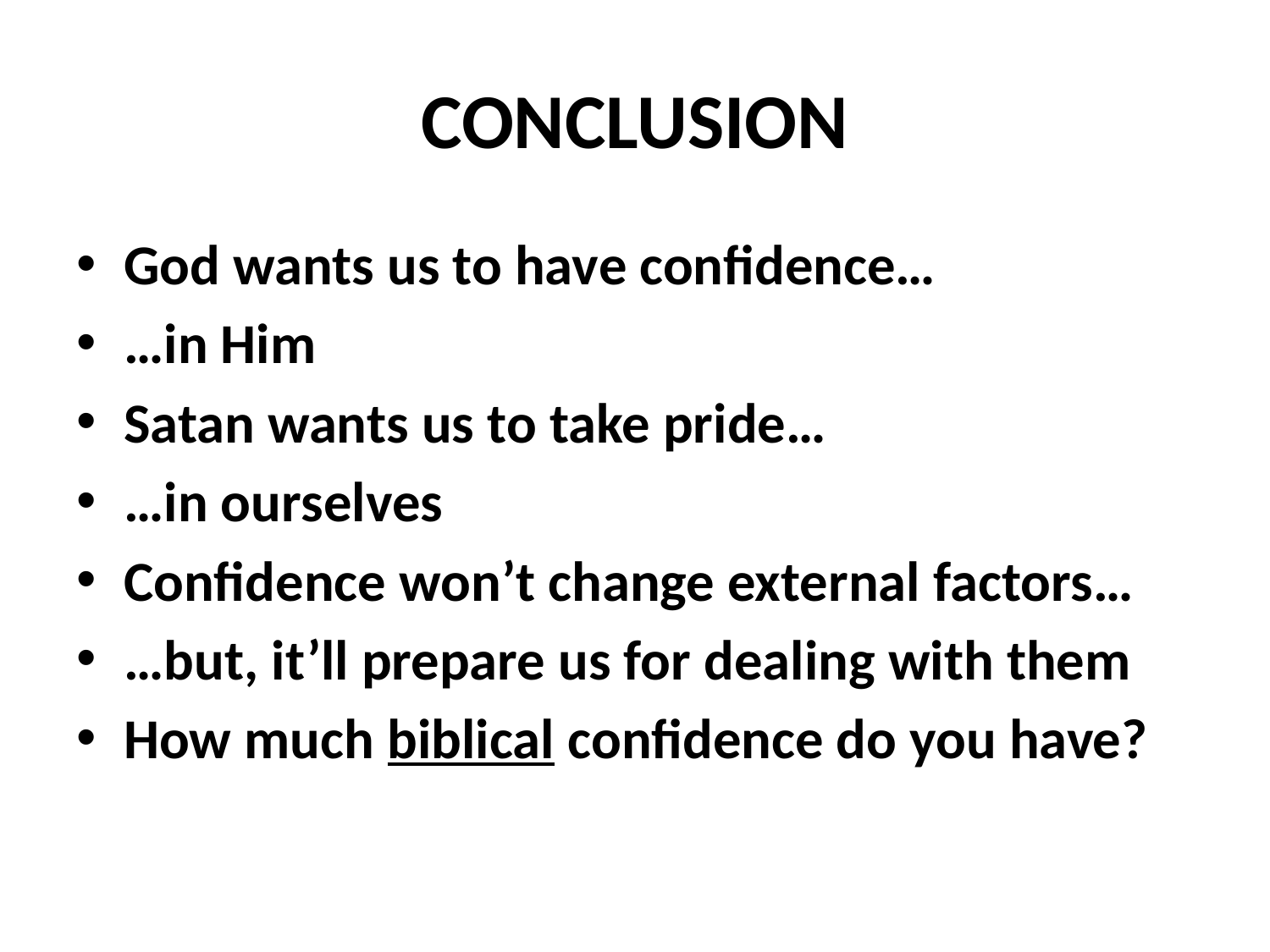

# CONCLUSION
God wants us to have confidence…
…in Him
Satan wants us to take pride…
…in ourselves
Confidence won’t change external factors…
…but, it’ll prepare us for dealing with them
How much biblical confidence do you have?